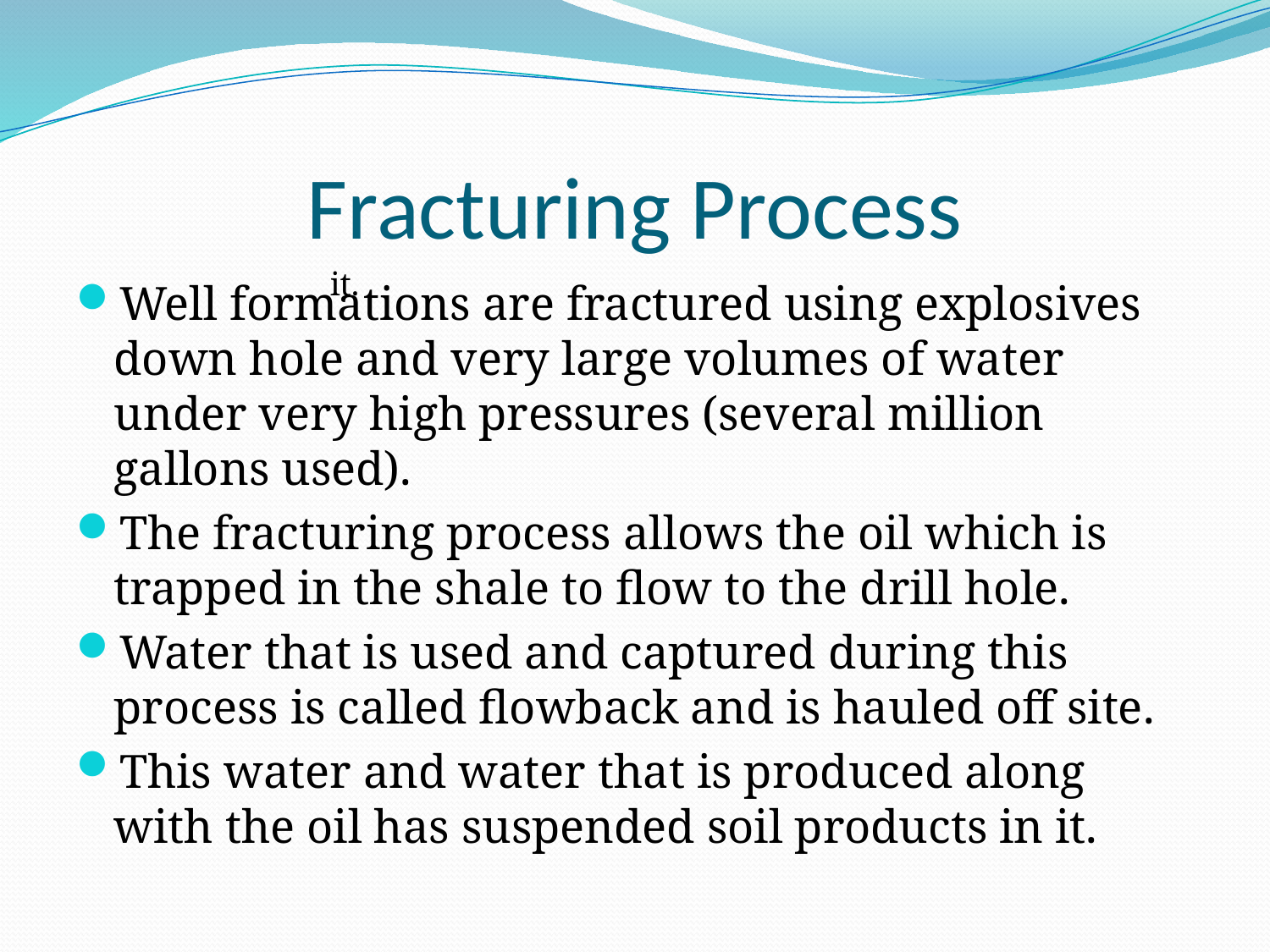

# Fracturing Process
it.
Well formations are fractured using explosives down hole and very large volumes of water under very high pressures (several million gallons used).
The fracturing process allows the oil which is trapped in the shale to flow to the drill hole.
Water that is used and captured during this process is called flowback and is hauled off site.
This water and water that is produced along with the oil has suspended soil products in it.